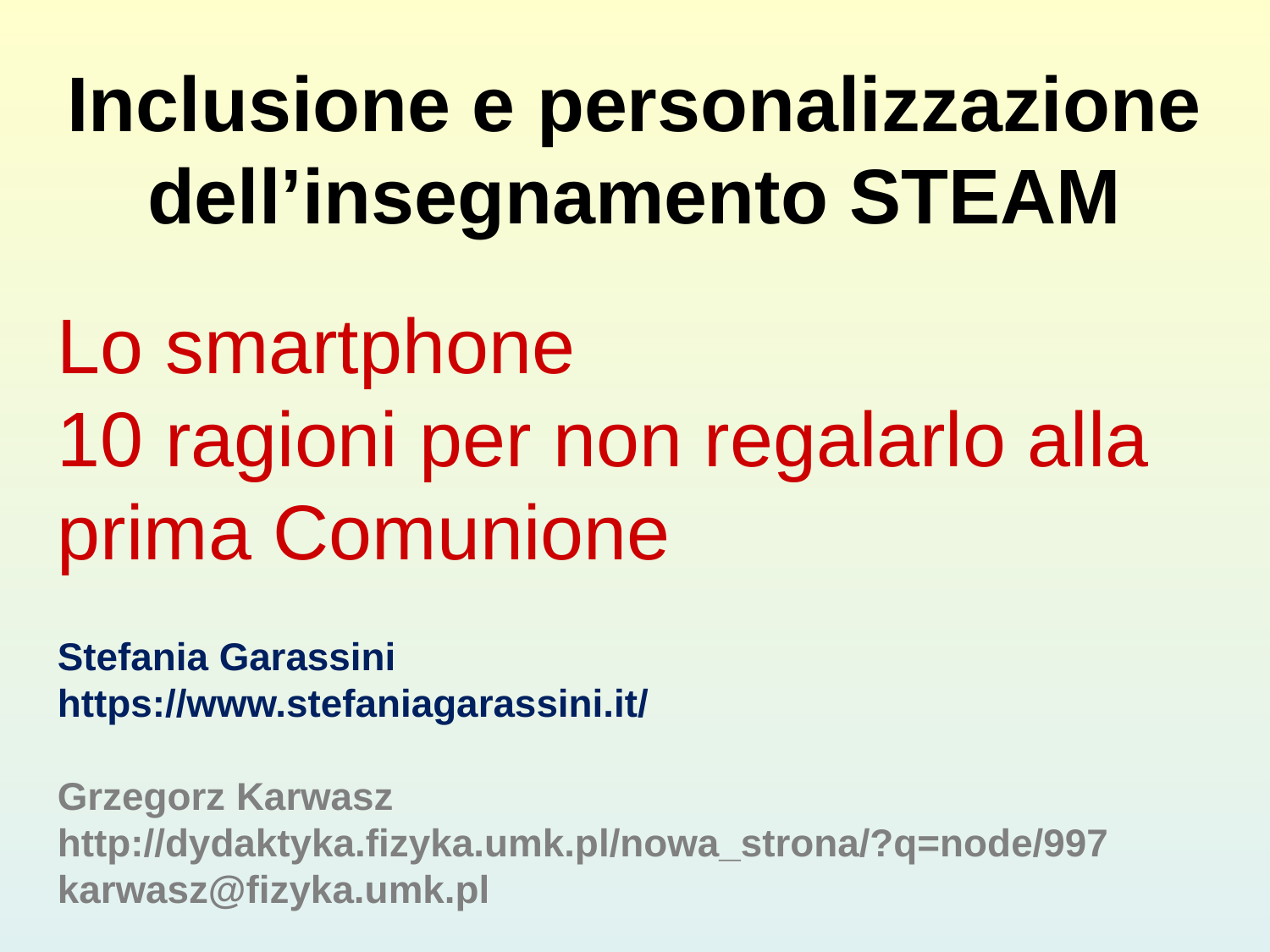

# Inclusione e personalizzazione dell’insegnamento STEAM
Lo smartphone
10 ragioni per non regalarlo alla prima Comunione
Stefania Garassini
https://www.stefaniagarassini.it/

Grzegorz Karwasz
http://dydaktyka.fizyka.umk.pl/nowa_strona/?q=node/997
karwasz@fizyka.umk.pl